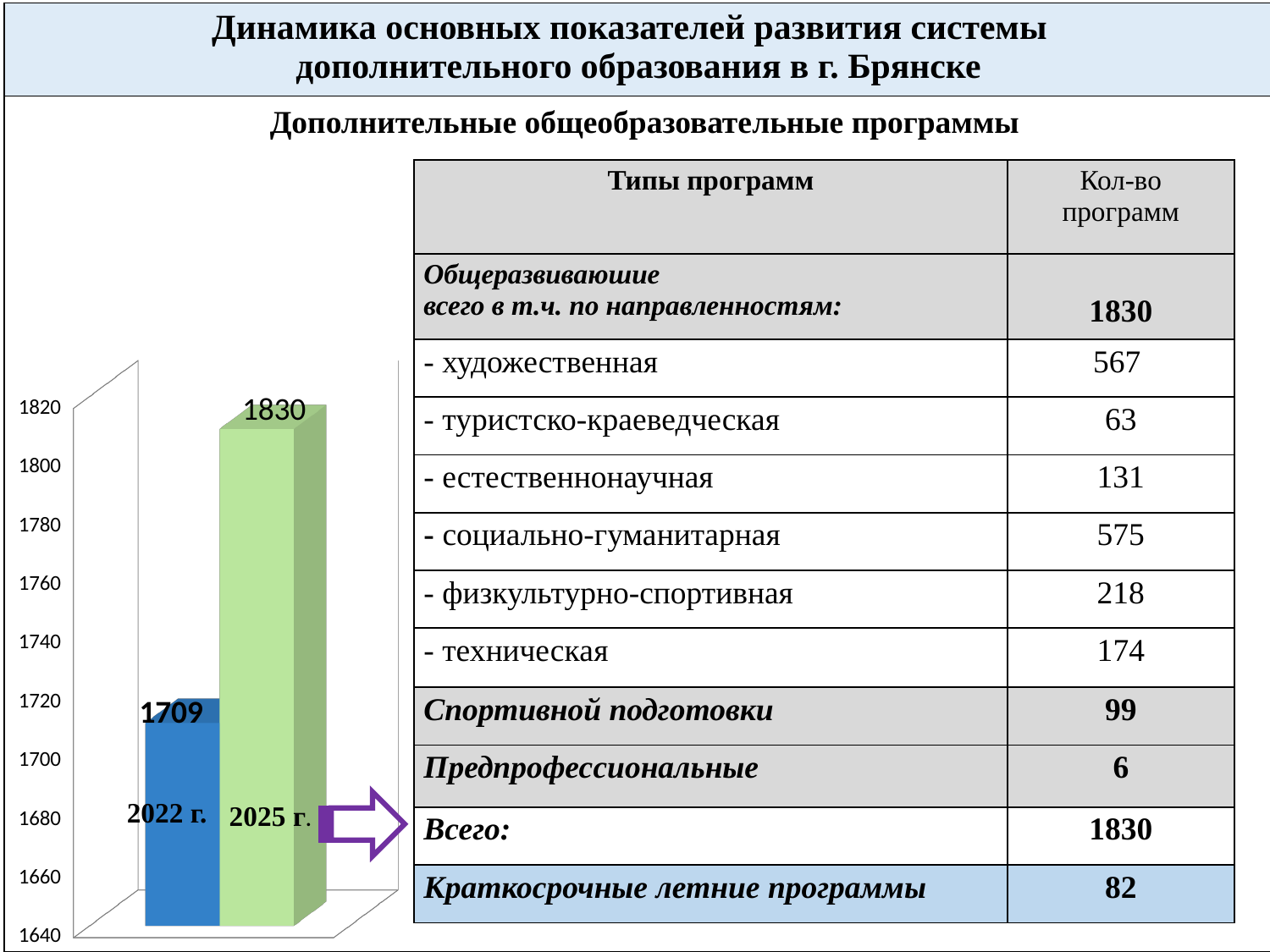

| Динамика основных показателей развития системы дополнительного образования в г. Брянске |
| --- |
|  |
Дополнительные общеобразовательные программы

| Типы программ | Кол-во программ |
| --- | --- |
| Общеразвиваюшие всего в т.ч. по направленностям: | 1830 |
| - художественная | 567 |
| - туристско-краеведческая | 63 |
| - естественнонаучная | 131 |
| - социально-гуманитарная | 575 |
| - физкультурно-спортивная | 218 |
| - техническая | 174 |
| Спортивной подготовки | 99 |
| Предпрофессиональные | 6 |
| Всего: | 1830 |
| Краткосрочные летние программы | 82 |

[unsupported chart]

2022 г.
2023 г.
2022 г.
2023 г.
2023 г.
2022 г.
2023 г.
2022 г.
2022 г.
2025 г.